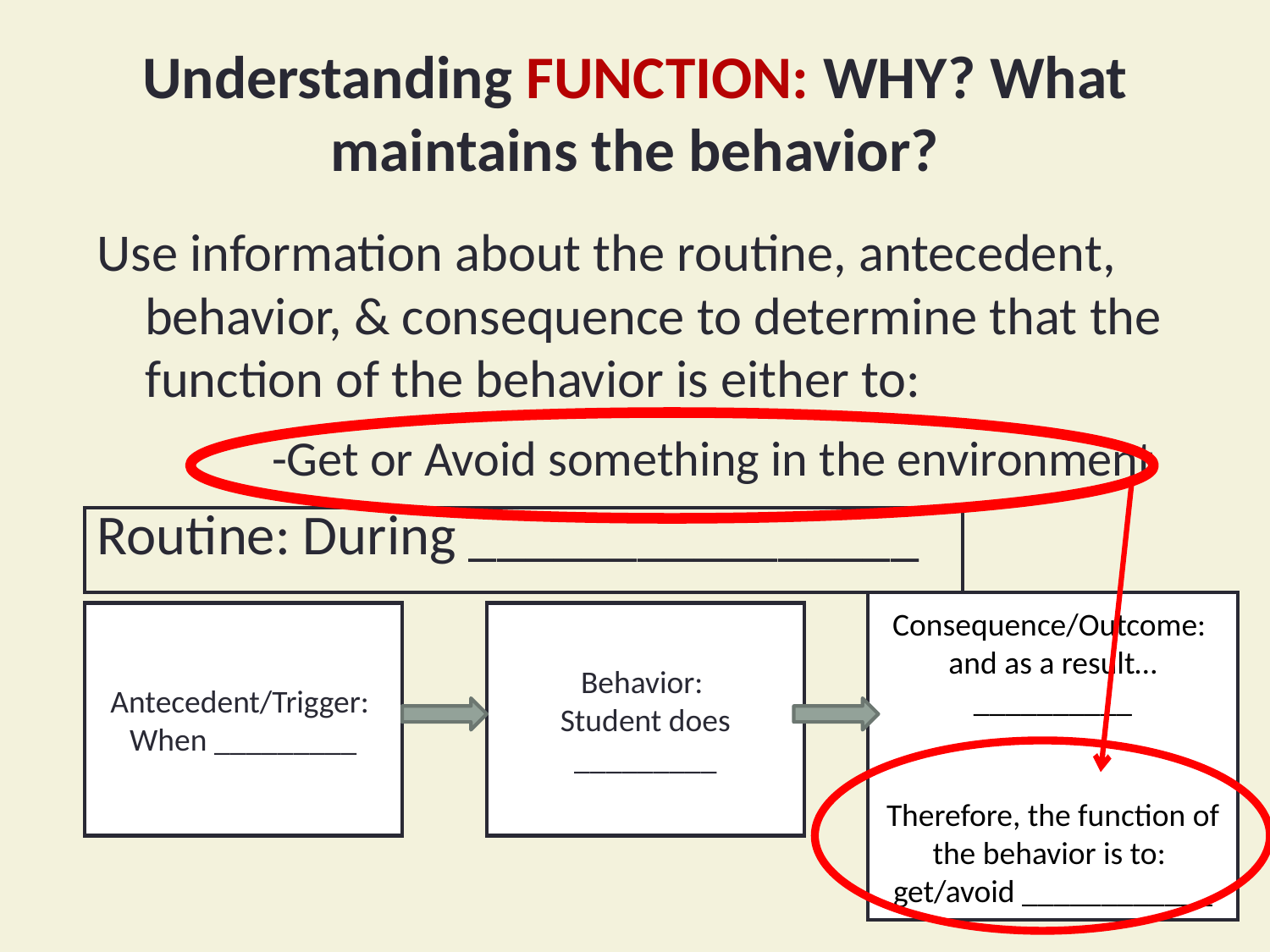

# Understanding FUNCTION: WHY? What maintains the behavior?
Use information about the routine, antecedent, behavior, & consequence to determine that the function of the behavior is either to:
		-Get or Avoid something in the environment
Routine: During ________________

Consequence/Outcome:
and as a result… __________

Therefore, the function of the behavior is to:  get/avoid ____________
Antecedent/Trigger:
When _________
Behavior:
Student does _________